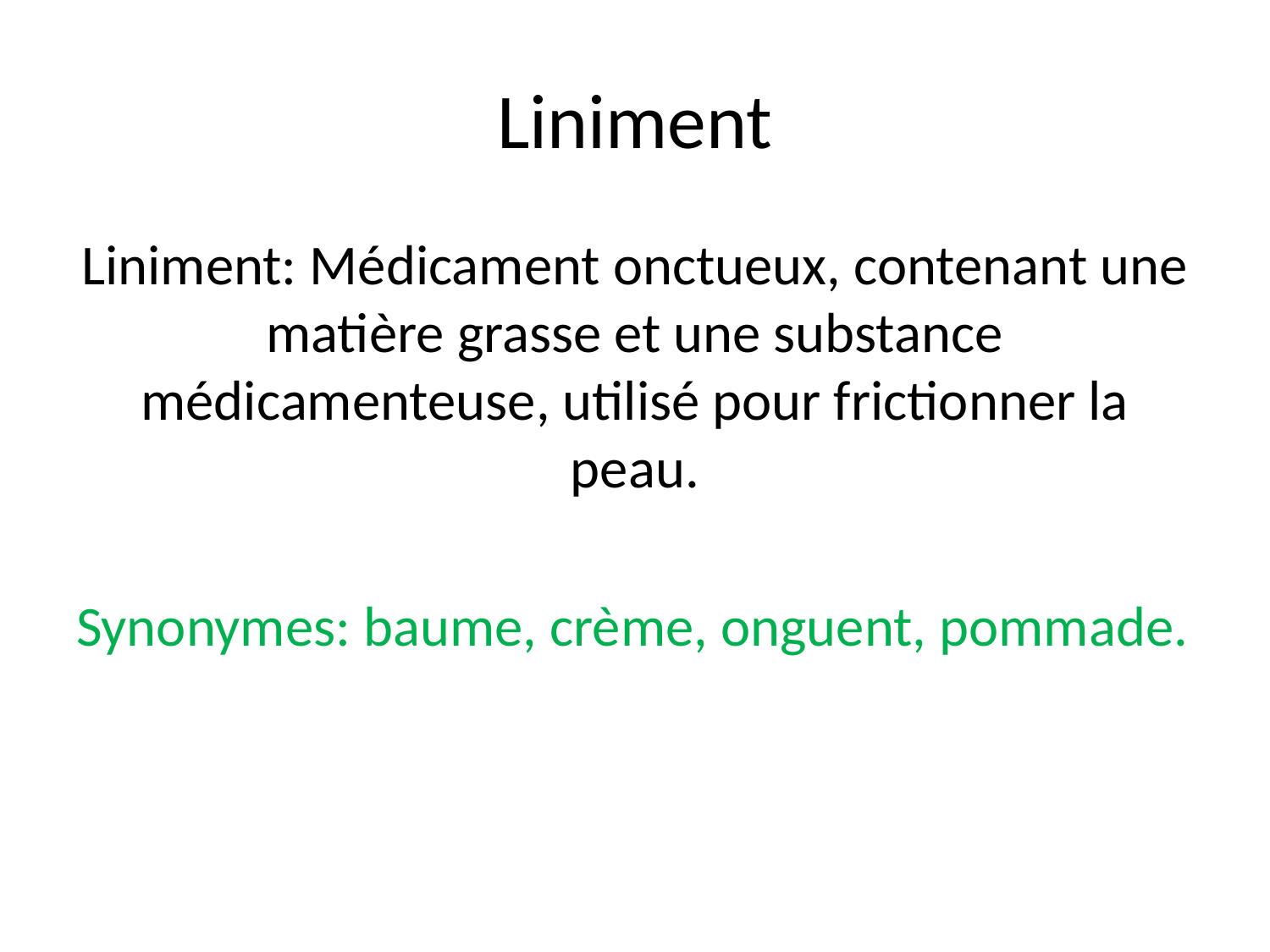

# Liniment
Liniment: Médicament onctueux, contenant une matière grasse et une substance médicamenteuse, utilisé pour frictionner la peau.

Synonymes: baume, crème, onguent, pommade.